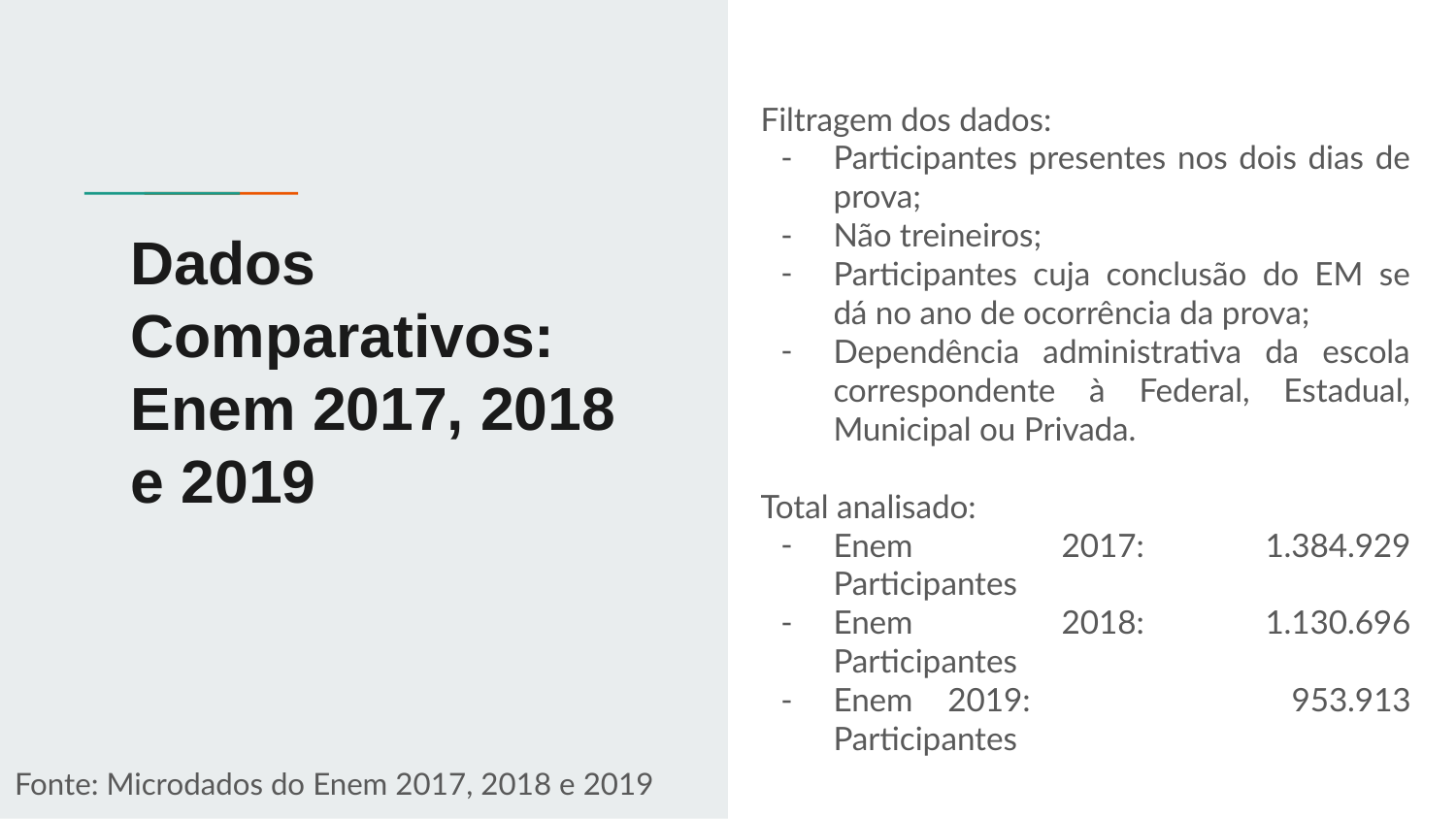

Filtragem dos dados:
Participantes presentes nos dois dias de prova;
Não treineiros;
Participantes cuja conclusão do EM se dá no ano de ocorrência da prova;
Dependência administrativa da escola correspondente à Federal, Estadual, Municipal ou Privada.

Total analisado:
Enem 2017:	1.384.929 Participantes
Enem 2018:	1.130.696 Participantes
Enem 2019:	    953.913 Participantes
# Dados Comparativos: Enem 2017, 2018 e 2019
Fonte: Microdados do Enem 2017, 2018 e 2019